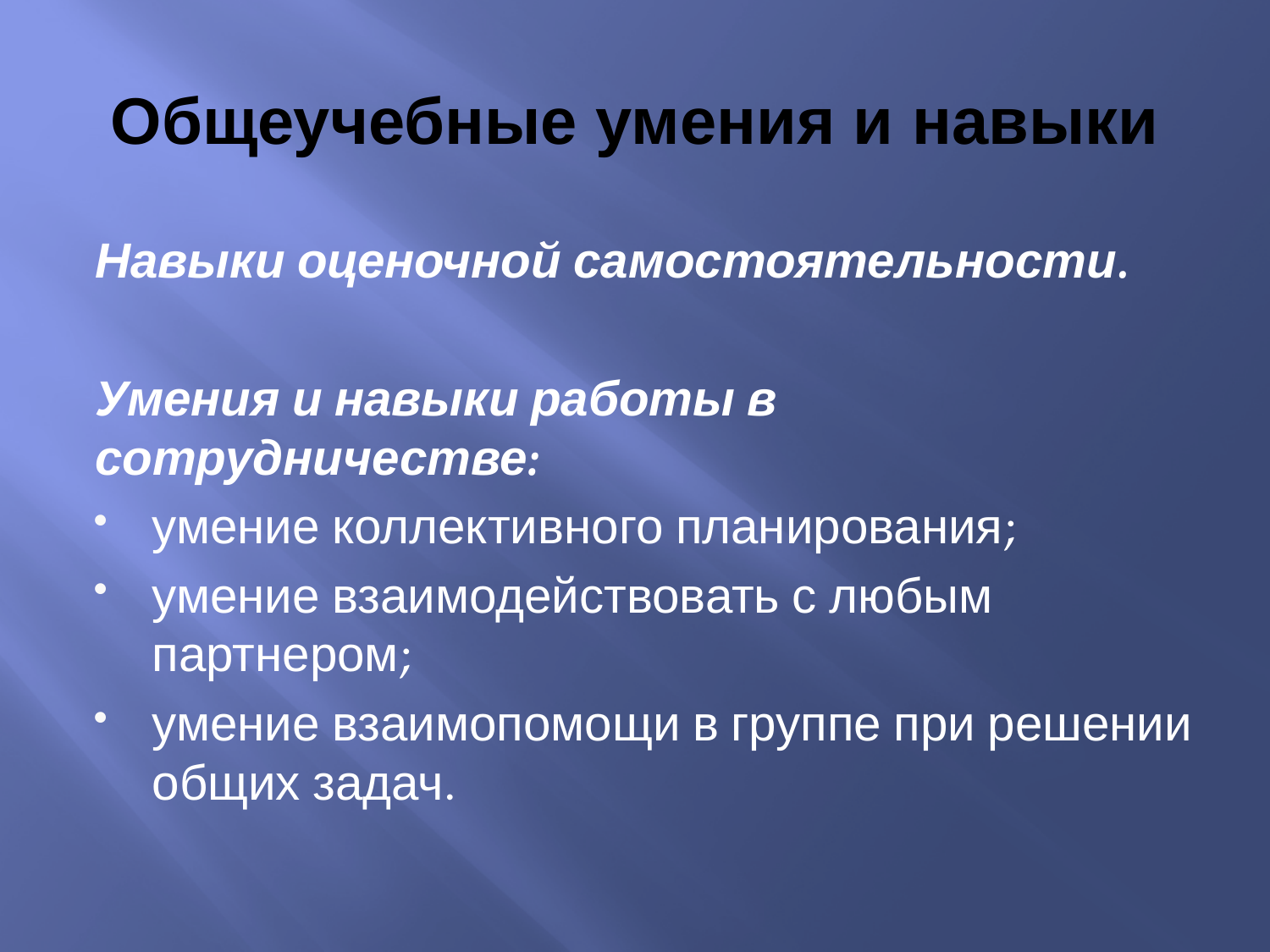

# Общеучебные умения и навыки
Навыки оценочной самостоятельности.

Умения и навыки работы в сотрудничестве:
умение коллективного планирования;
умение взаимодействовать с любым партнером;
умение взаимопомощи в группе при решении общих задач.